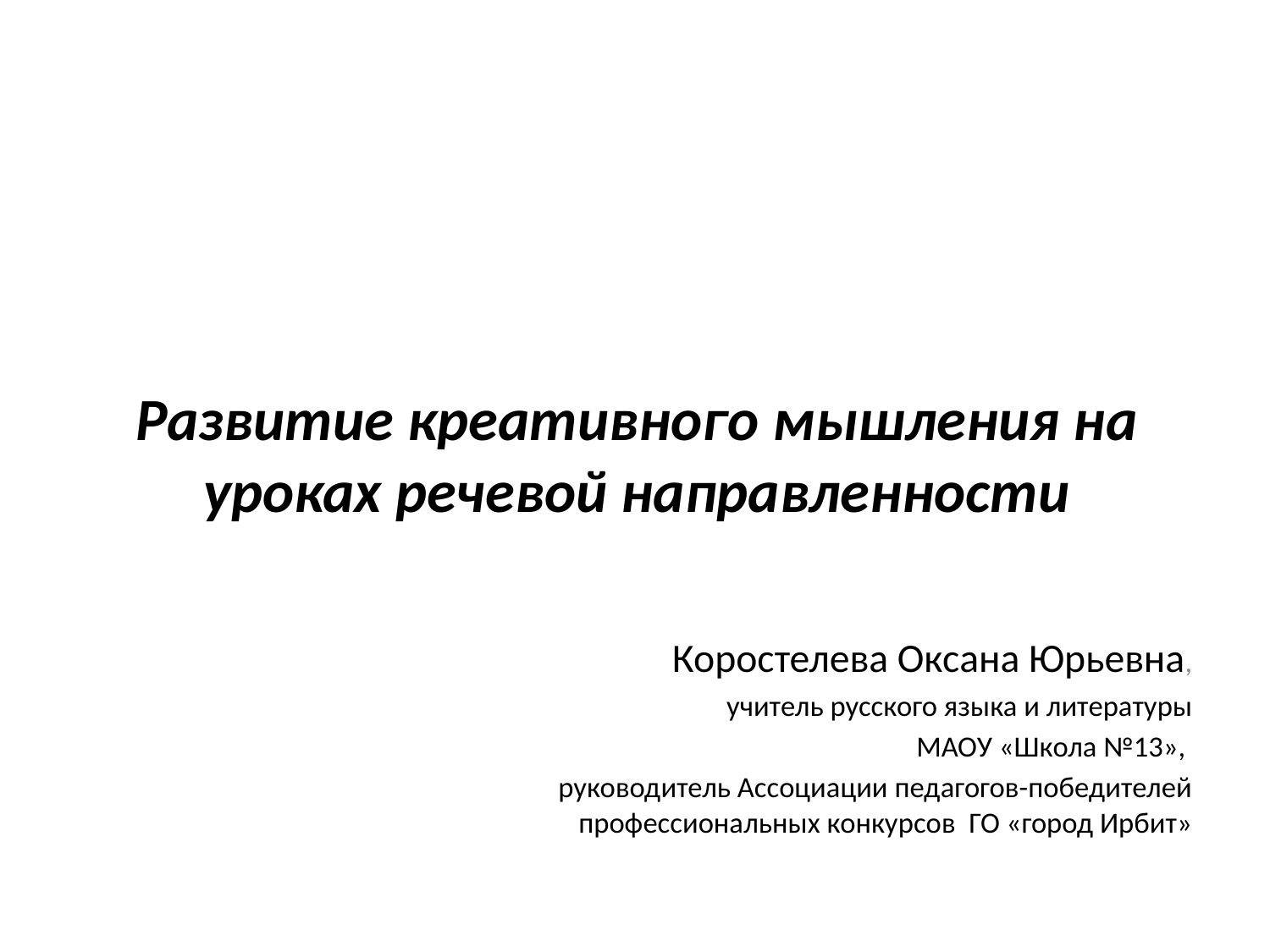

# Развитие креативного мышления на уроках речевой направленности
Коростелева Оксана Юрьевна,
 учитель русского языка и литературы
 МАОУ «Школа №13»,
руководитель Ассоциации педагогов-победителей профессиональных конкурсов  ГО «город Ирбит»